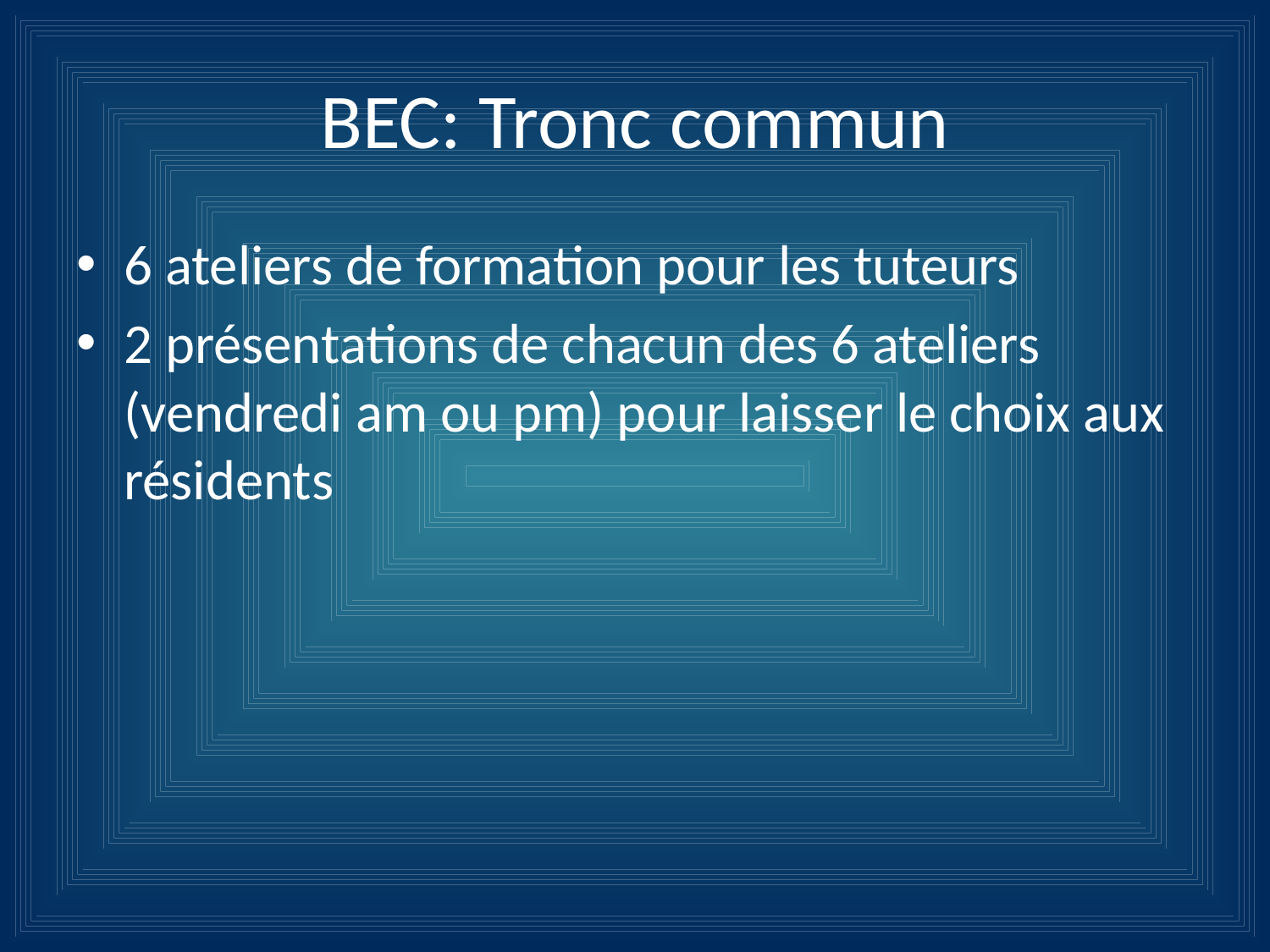

# BEC: Tronc commun
6 ateliers de formation pour les tuteurs
2 présentations de chacun des 6 ateliers (vendredi am ou pm) pour laisser le choix aux résidents